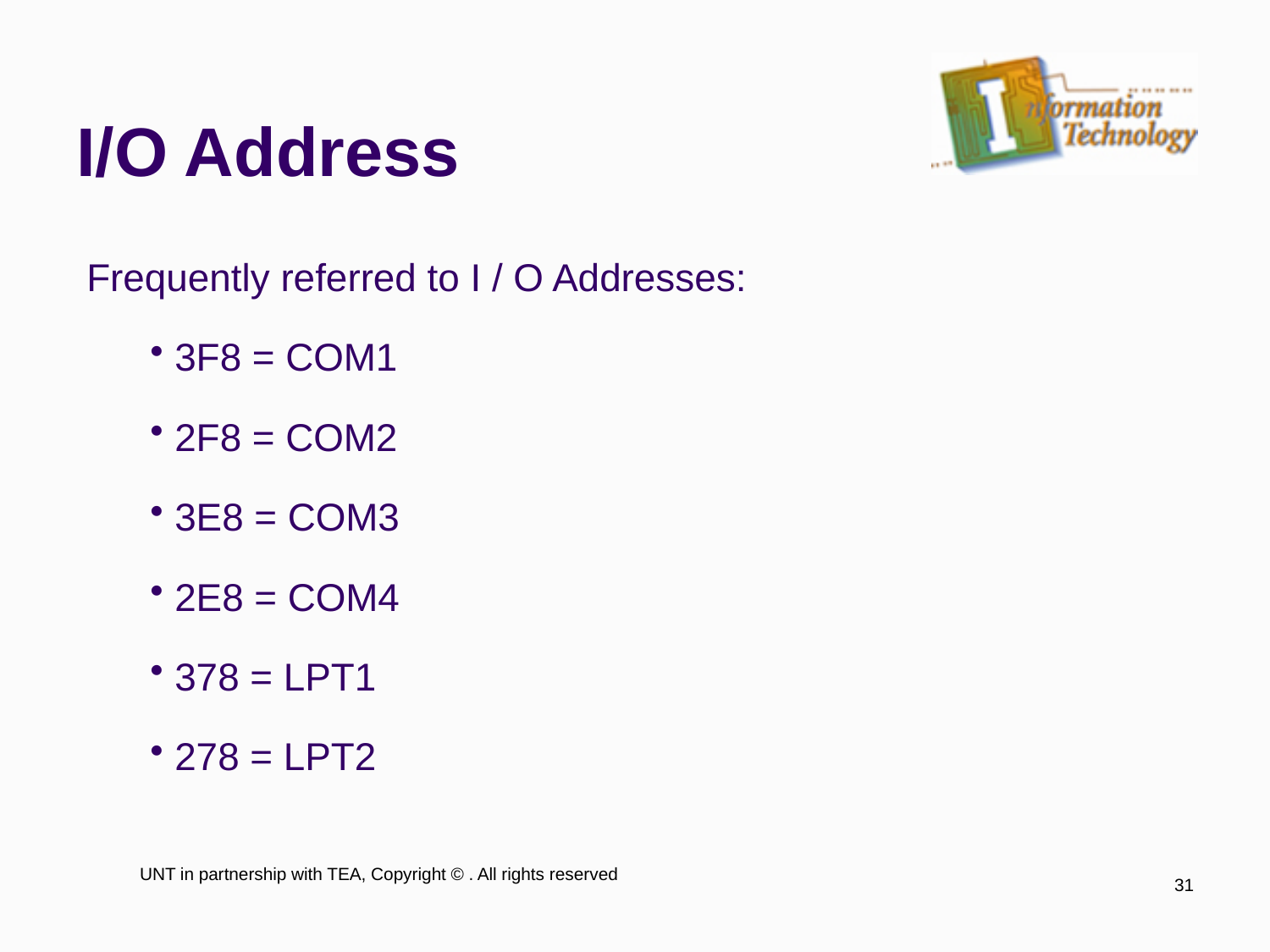

# I/O Address
Frequently referred to I / O Addresses:
3F8 = COM1
2F8 = COM2
3E8 = COM3
2E8 = COM4
378 = LPT1
278 = LPT2
UNT in partnership with TEA, Copyright © . All rights reserved
31